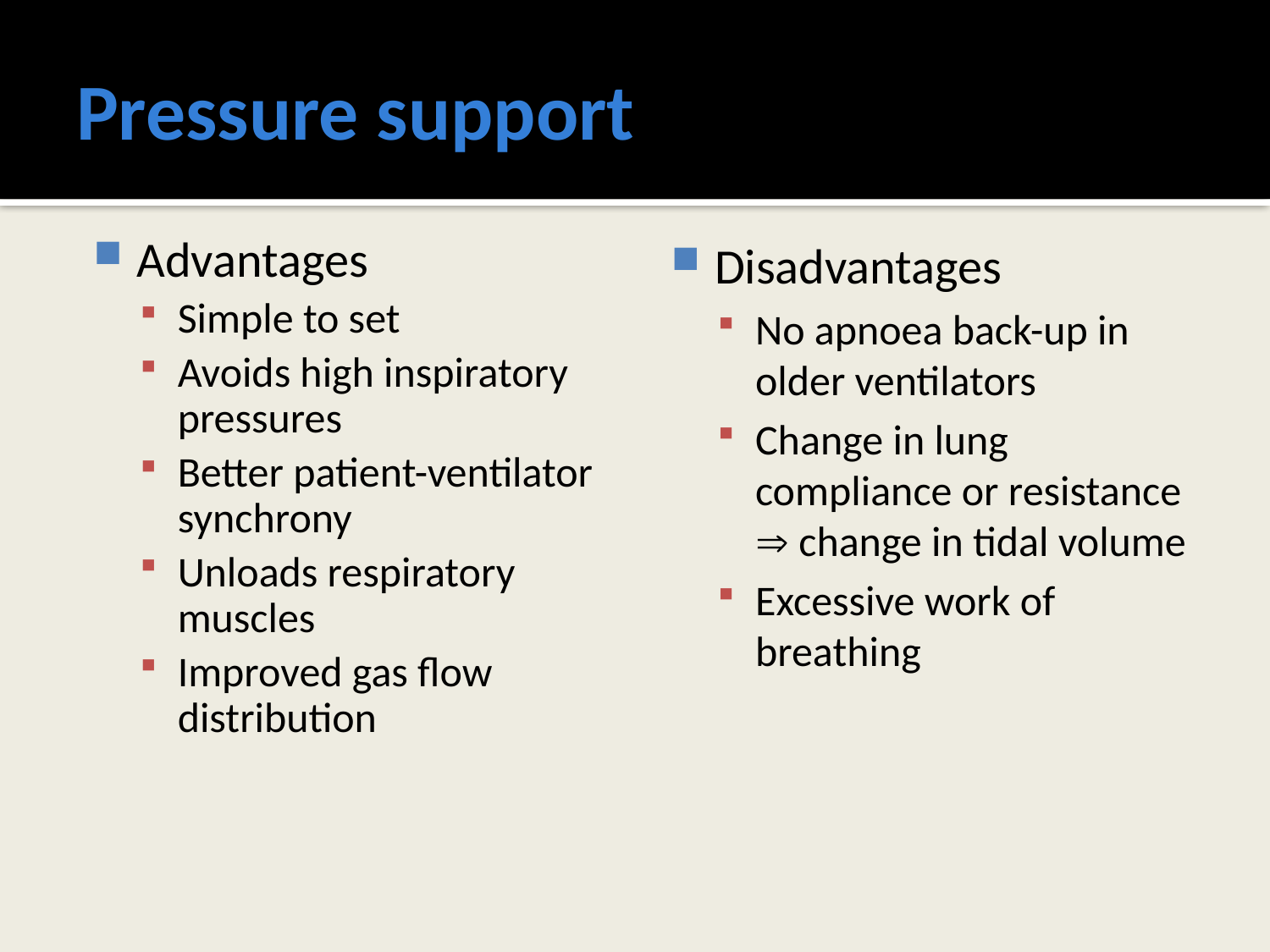

# Pressure support
Advantages
Simple to set
Avoids high inspiratory pressures
Better patient-ventilator synchrony
Unloads respiratory muscles
Improved gas flow distribution
Disadvantages
No apnoea back-up in older ventilators
Change in lung compliance or resistance ⇒ change in tidal volume
Excessive work of breathing